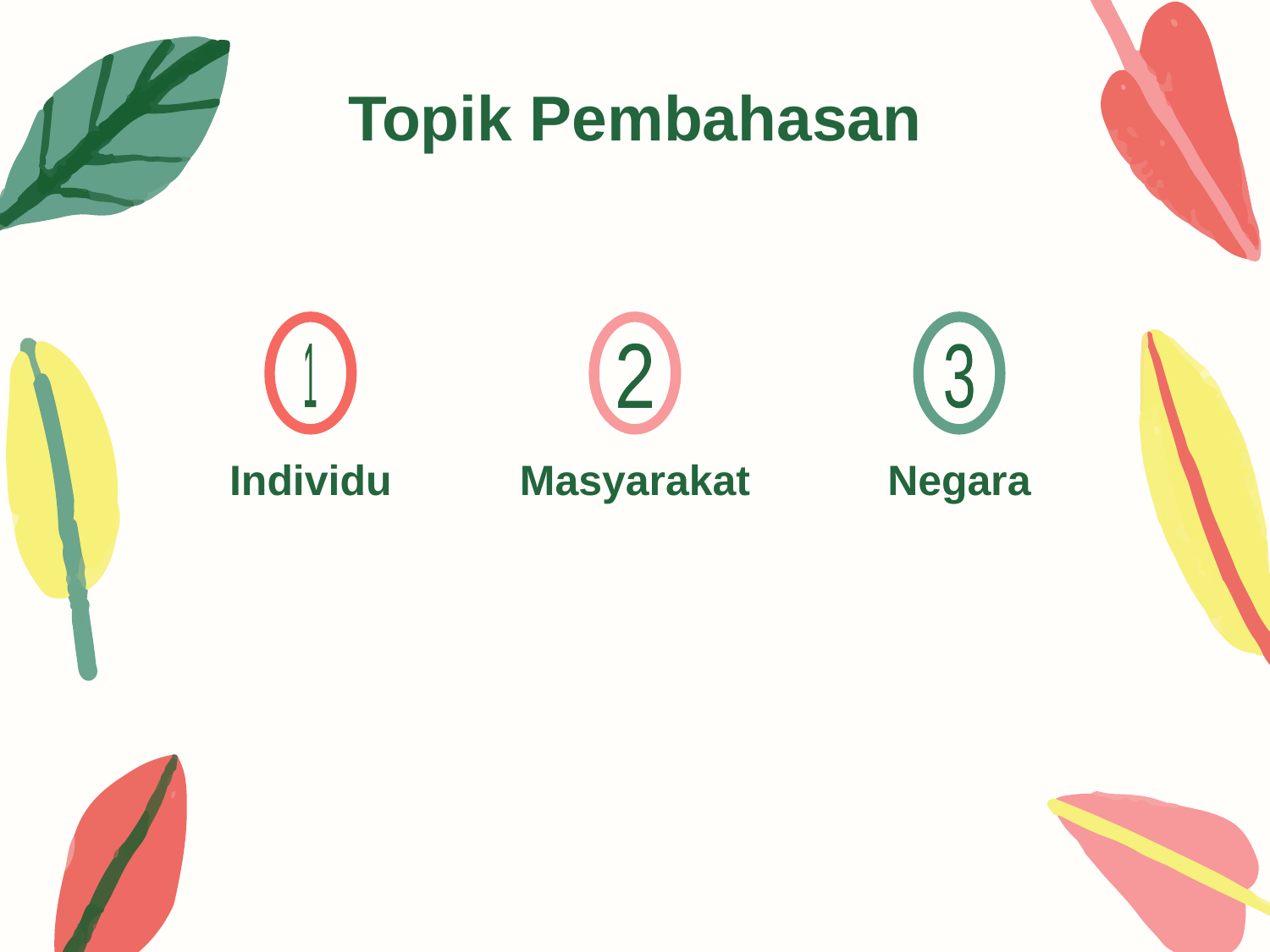

Topik Pembahasan

2
3
1
Individu
Masyarakat
Negara